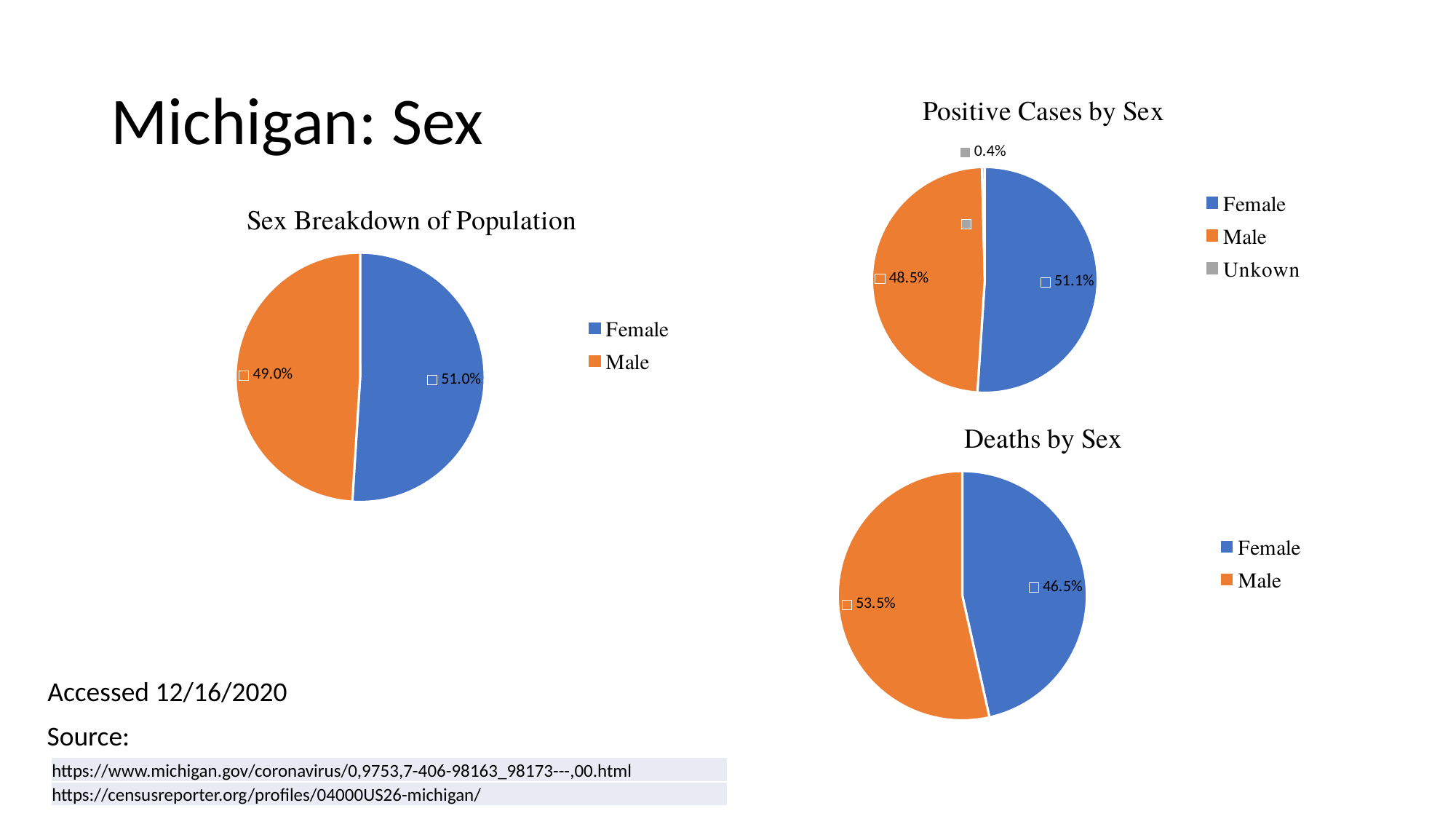

# Michigan: Sex

### Chart: Positive Cases by Sex

| Category | Positive Cases by Sex |
|---|---|
| Female | 0.51 |
| Male | 0.485 |
| Unkown | 0.004 |

### Chart: Sex Breakdown of Population

| Category | Sex Breakdown of Population |
|---|---|
| Female | 0.51 |
| Male | 0.49 |

### Chart: Deaths by Sex

| Category | Deaths by Sex |
|---|---|
| Female | 0.465 |
| Male | 0.535 |
Accessed 12/16/2020
Source:
| https://www.michigan.gov/coronavirus/0,9753,7-406-98163\_98173---,00.html |
| --- |
| https://censusreporter.org/profiles/04000US26-michigan/ |